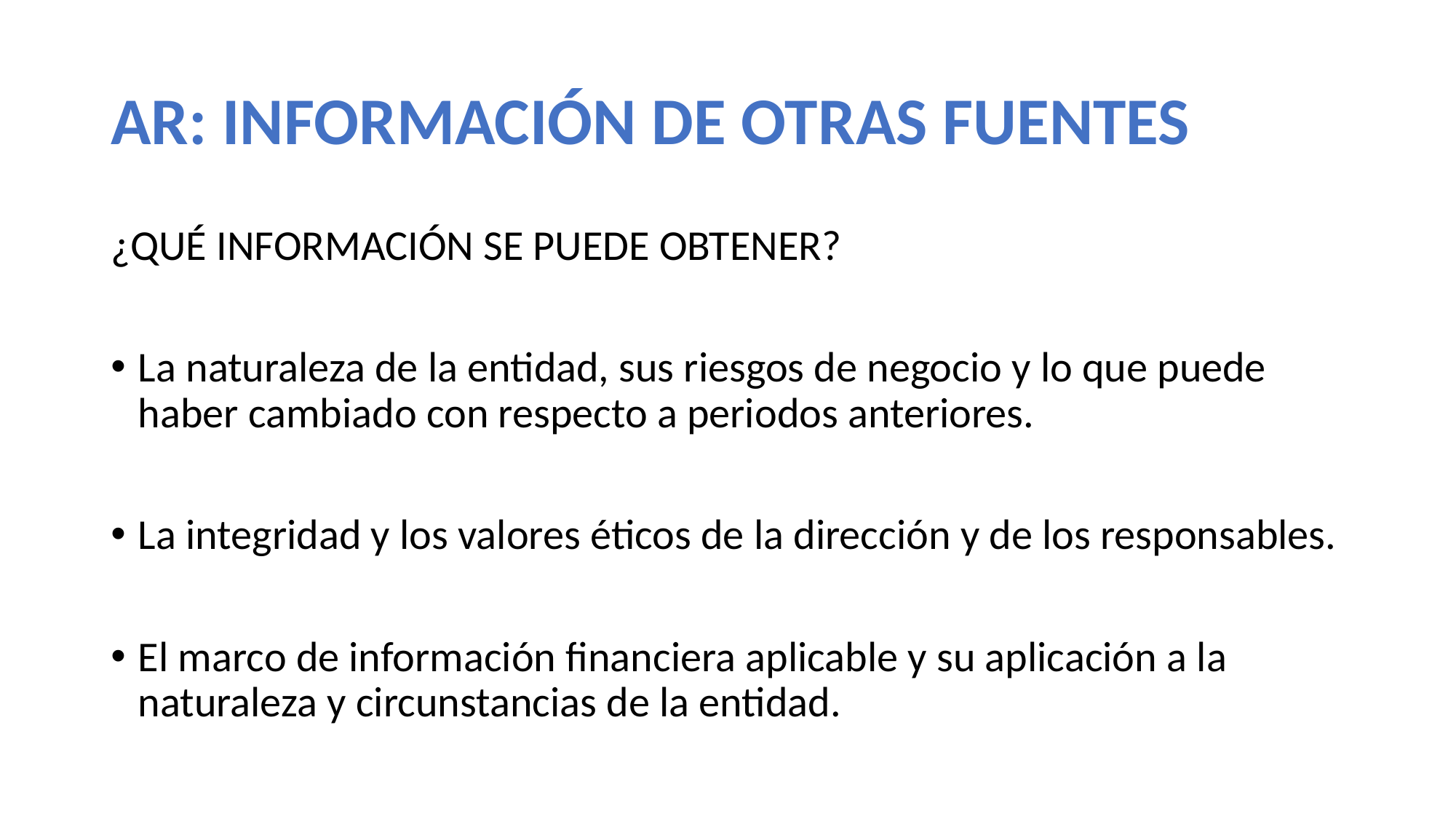

# AR: INFORMACIÓN DE OTRAS FUENTES
¿QUÉ INFORMACIÓN SE PUEDE OBTENER?

La naturaleza de la entidad, sus riesgos de negocio y lo que puede haber cambiado con respecto a periodos anteriores.

La integridad y los valores éticos de la dirección y de los responsables.

El marco de información financiera aplicable y su aplicación a la naturaleza y circunstancias de la entidad.